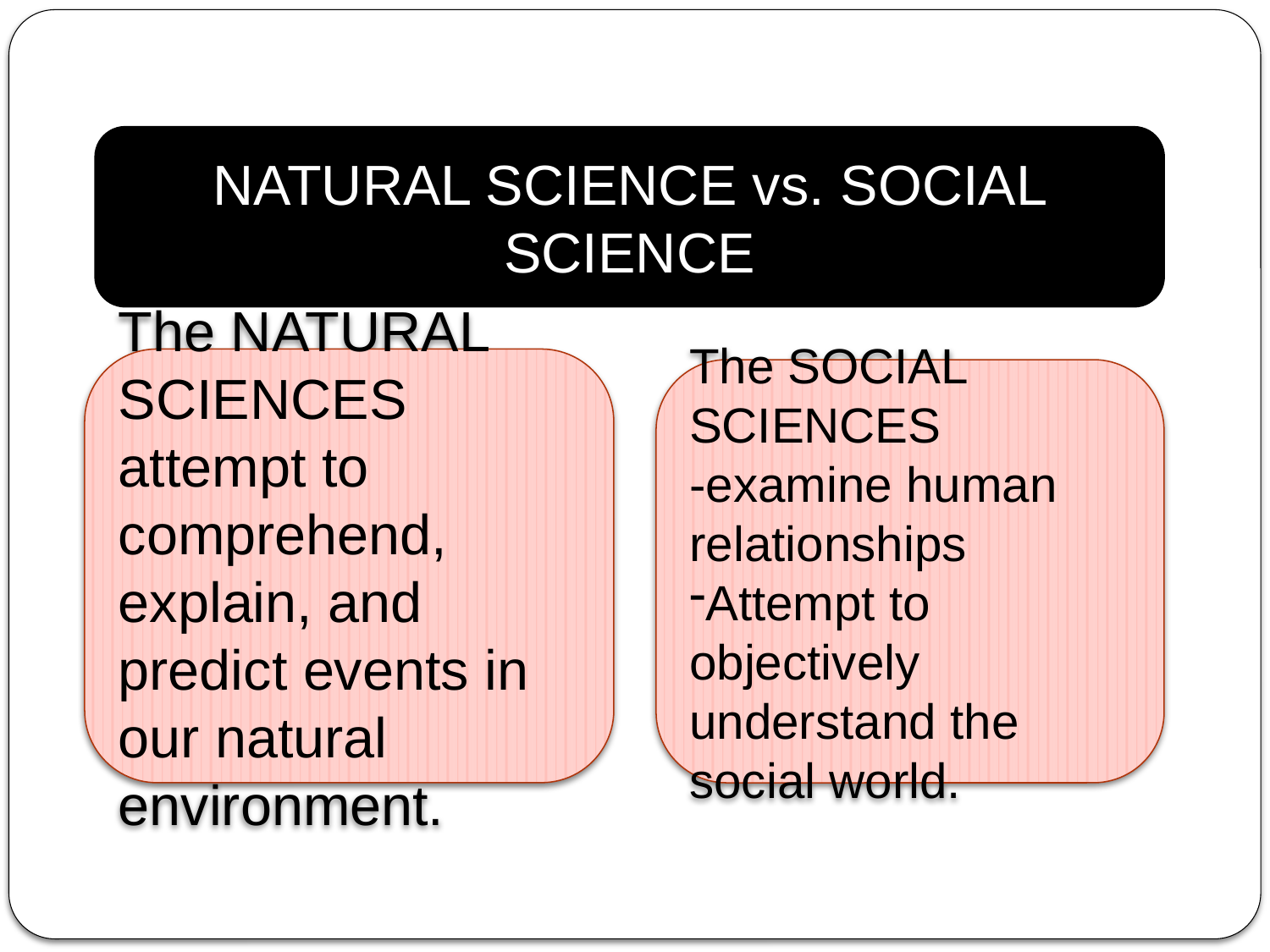

NATURAL SCIENCE vs. SOCIAL SCIENCE
The NATURAL SCIENCES attempt to comprehend, explain, and predict events in our natural environment.
The SOCIAL SCIENCES
-examine human relationships
Attempt to objectively understand the social world.